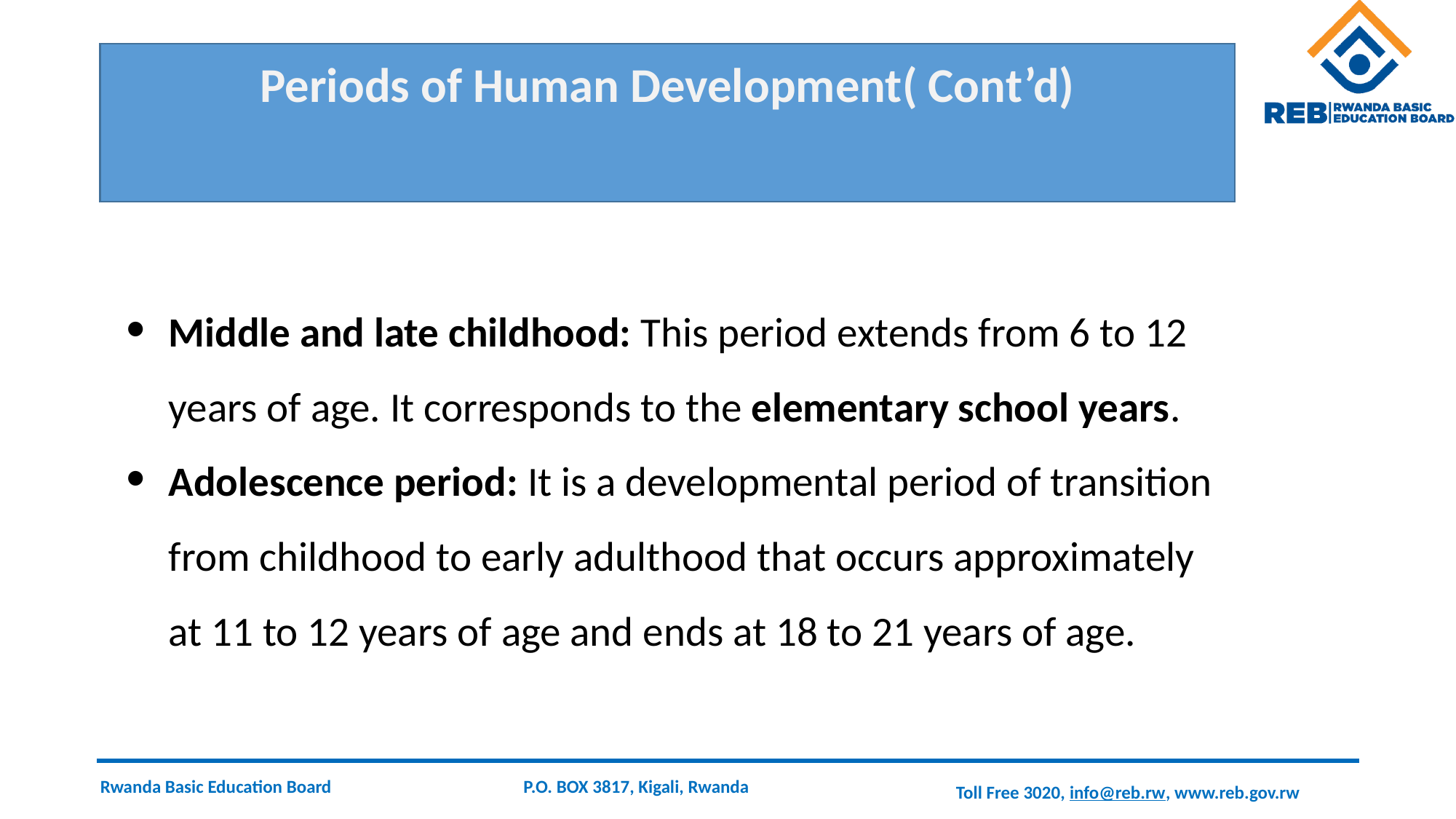

# Periods of Human Development( Cont’d)

Middle and late childhood: This period extends from 6 to 12 years of age. It corresponds to the elementary school years.
Adolescence period: It is a developmental period of transition from childhood to early adulthood that occurs approximately at 11 to 12 years of age and ends at 18 to 21 years of age.